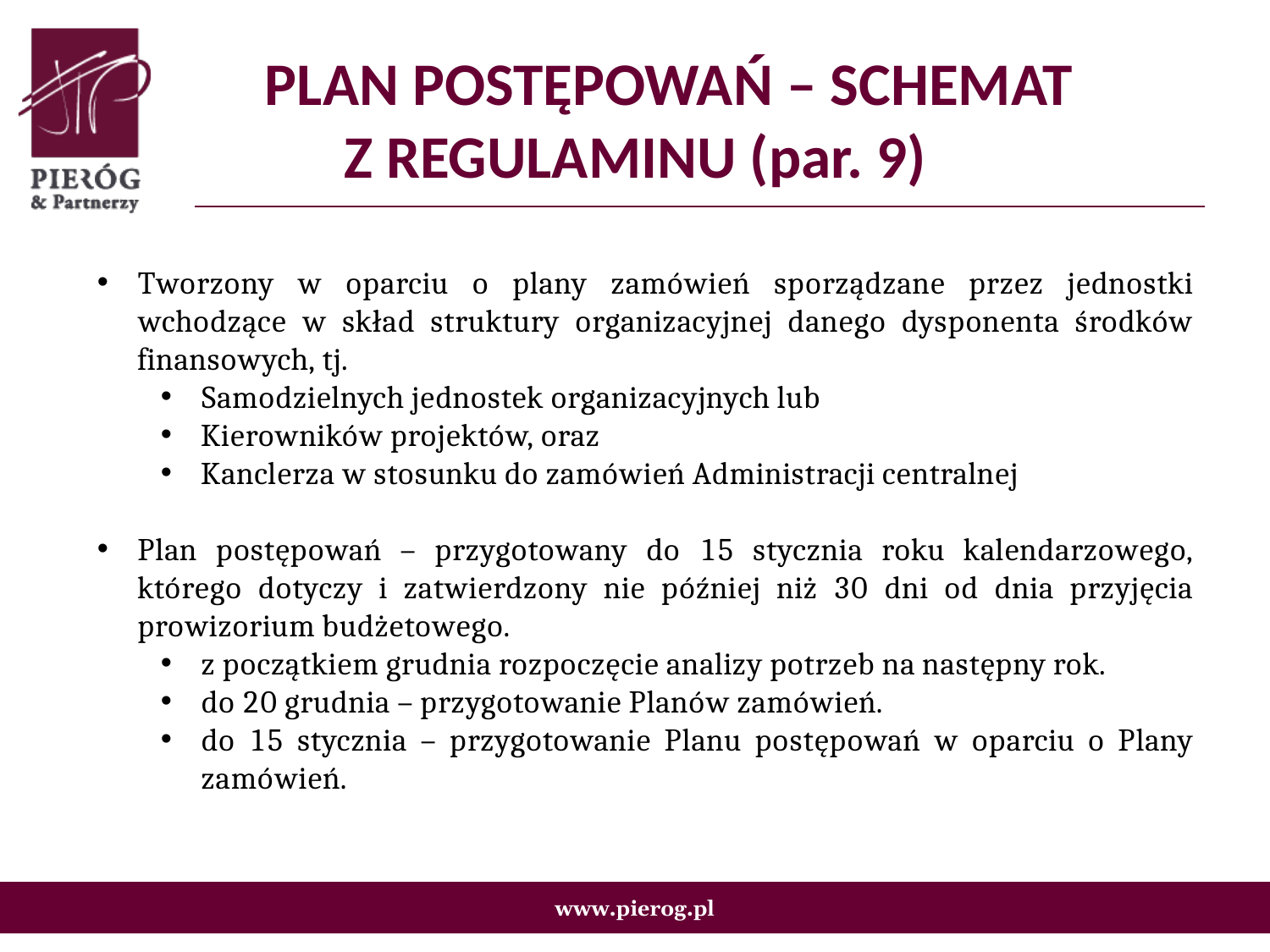

# PLAN POSTĘPOWAŃ – SCHEMAT Z REGULAMINU (par. 9)
Tworzony w oparciu o plany zamówień sporządzane przez jednostki wchodzące w skład struktury organizacyjnej danego dysponenta środków finansowych, tj.
Samodzielnych jednostek organizacyjnych lub
Kierowników projektów, oraz
Kanclerza w stosunku do zamówień Administracji centralnej

Plan postępowań – przygotowany do 15 stycznia roku kalendarzowego, którego dotyczy i zatwierdzony nie później niż 30 dni od dnia przyjęcia prowizorium budżetowego.
z początkiem grudnia rozpoczęcie analizy potrzeb na następny rok.
do 20 grudnia – przygotowanie Planów zamówień.
do 15 stycznia – przygotowanie Planu postępowań w oparciu o Plany zamówień.